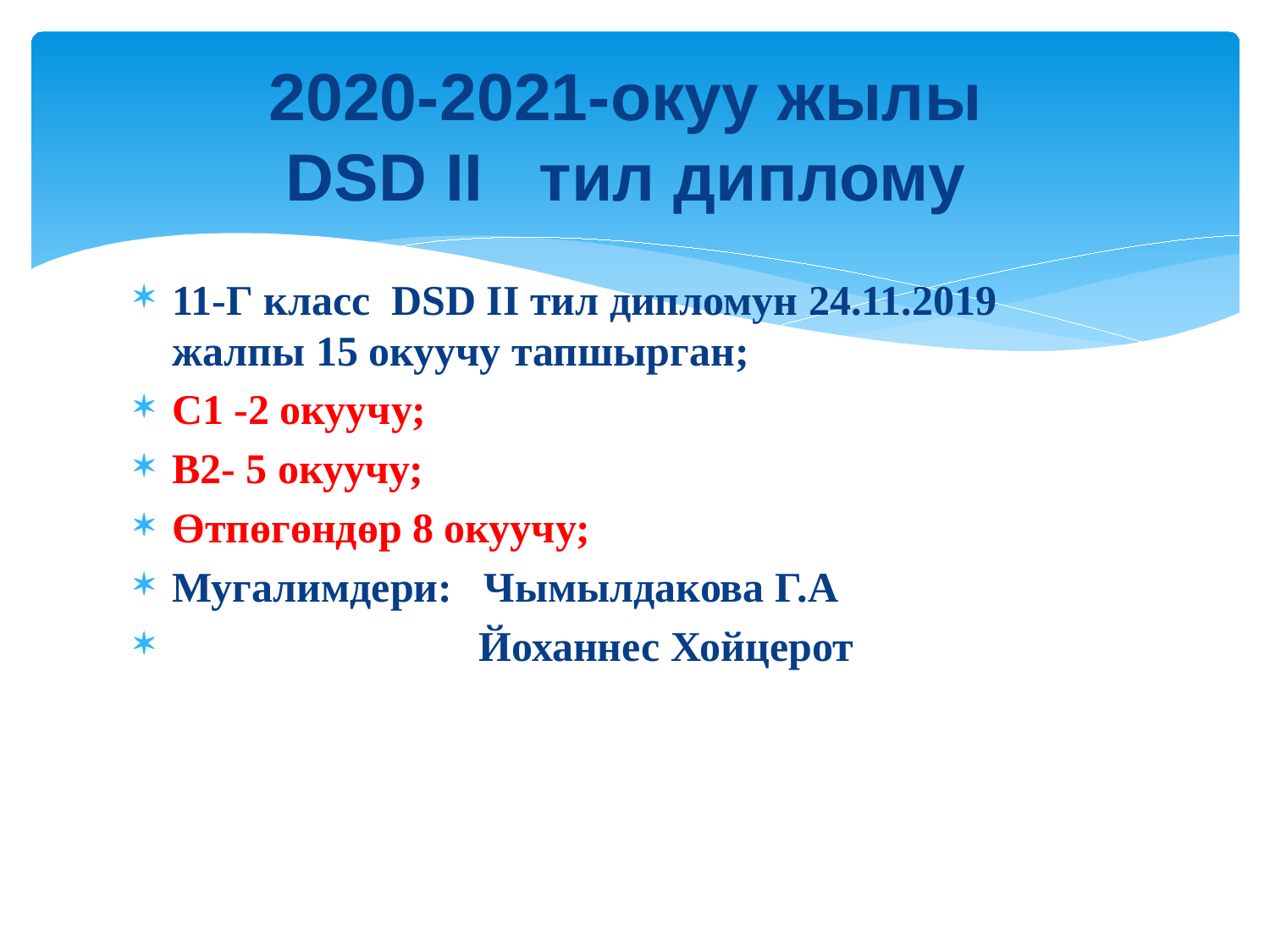

# 2020-2021-окуу жылы DSD II   тил диплому
11-Г класс  DSD II тил дипломун 24.11.2019 жалпы 15 окуучу тапшырган;
С1 -2 окуучу;
В2- 5 окуучу;
Өтпөгөндөр 8 окуучу;
Мугалимдери:   Чымылдакова Г.А
                             Йоханнес Хойцерот